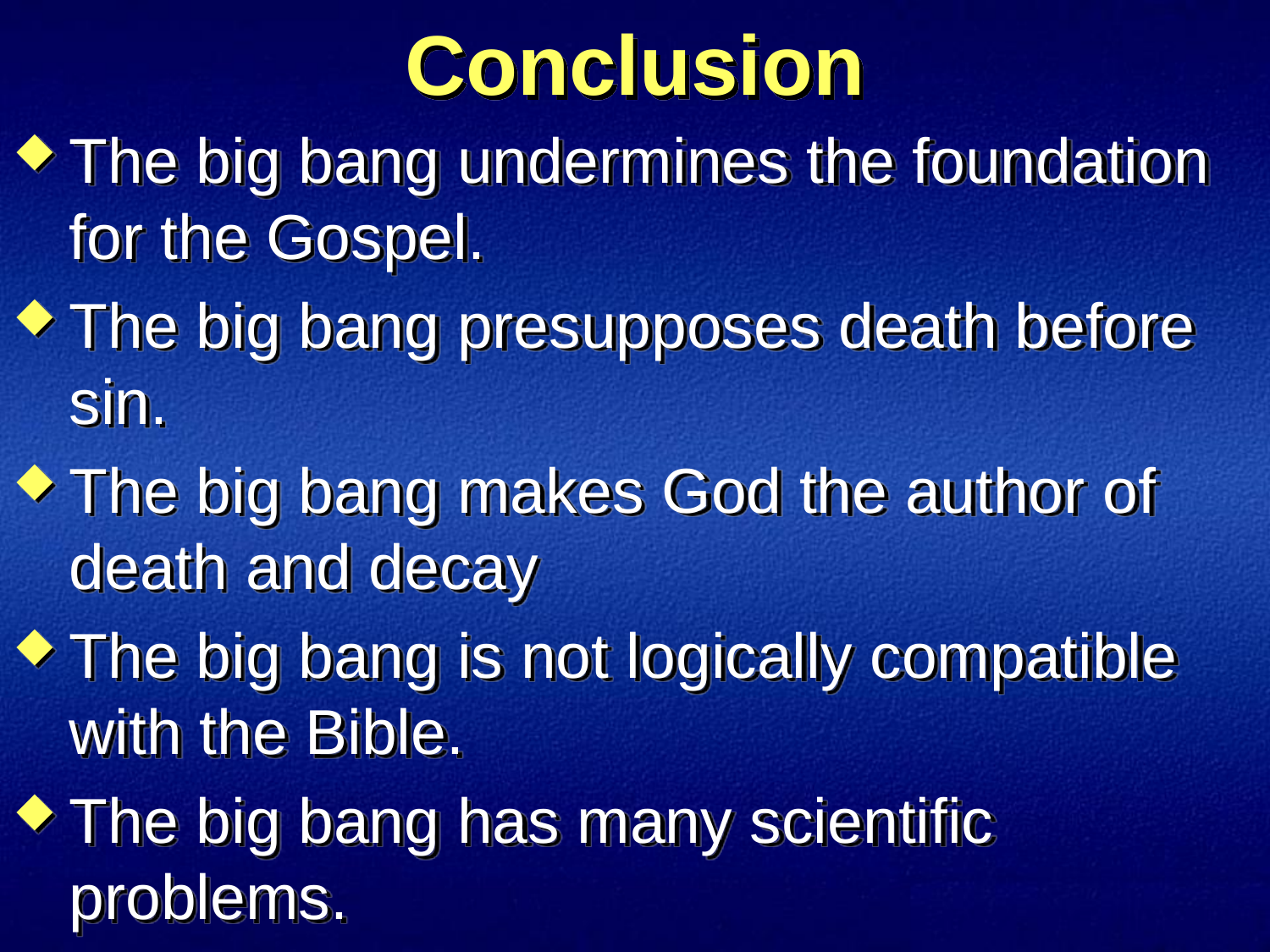

# Conclusion
The big bang undermines the foundation for the Gospel.
The big bang presupposes death before sin.
The big bang makes God the author of death and decay
The big bang is not logically compatible with the Bible.
The big bang has many scientific problems.